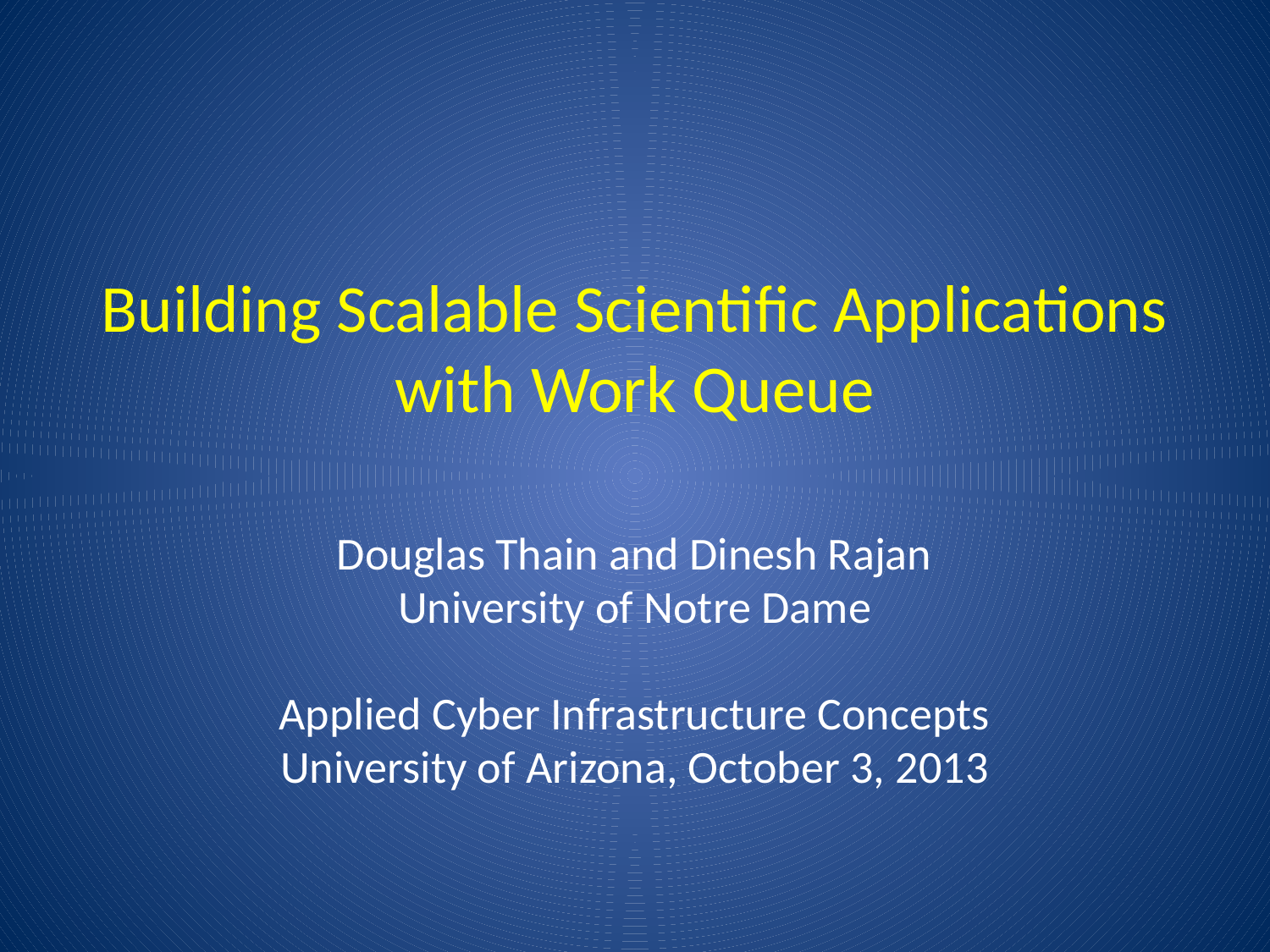

# Building Scalable Scientific Applications with Work Queue
Douglas Thain and Dinesh Rajan
University of Notre Dame

Applied Cyber Infrastructure Concepts
University of Arizona, October 3, 2013